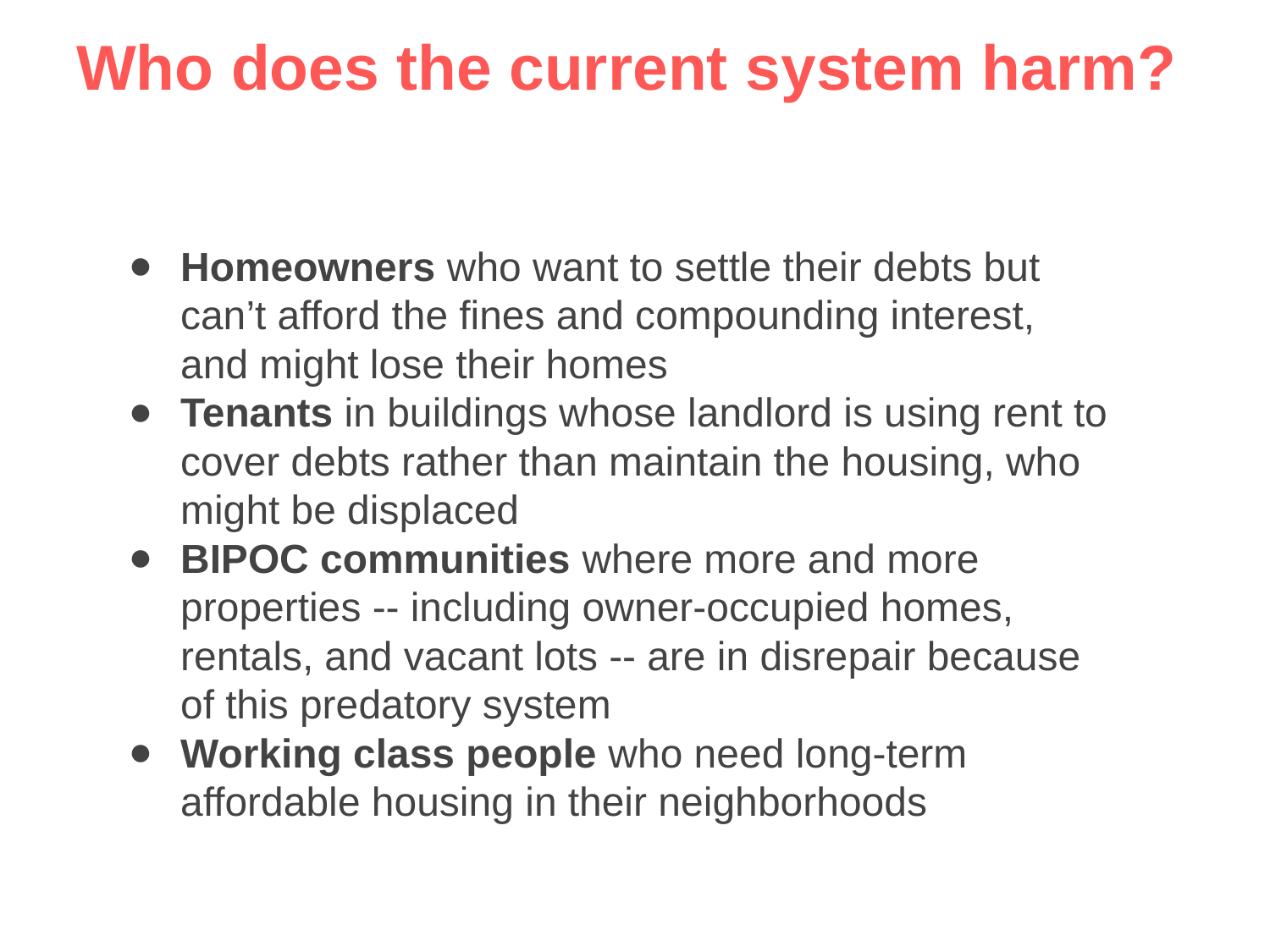

Who does the current system harm?
Homeowners who want to settle their debts but can’t afford the fines and compounding interest, and might lose their homes
Tenants in buildings whose landlord is using rent to cover debts rather than maintain the housing, who might be displaced
BIPOC communities where more and more properties -- including owner-occupied homes, rentals, and vacant lots -- are in disrepair because of this predatory system
Working class people who need long-term affordable housing in their neighborhoods